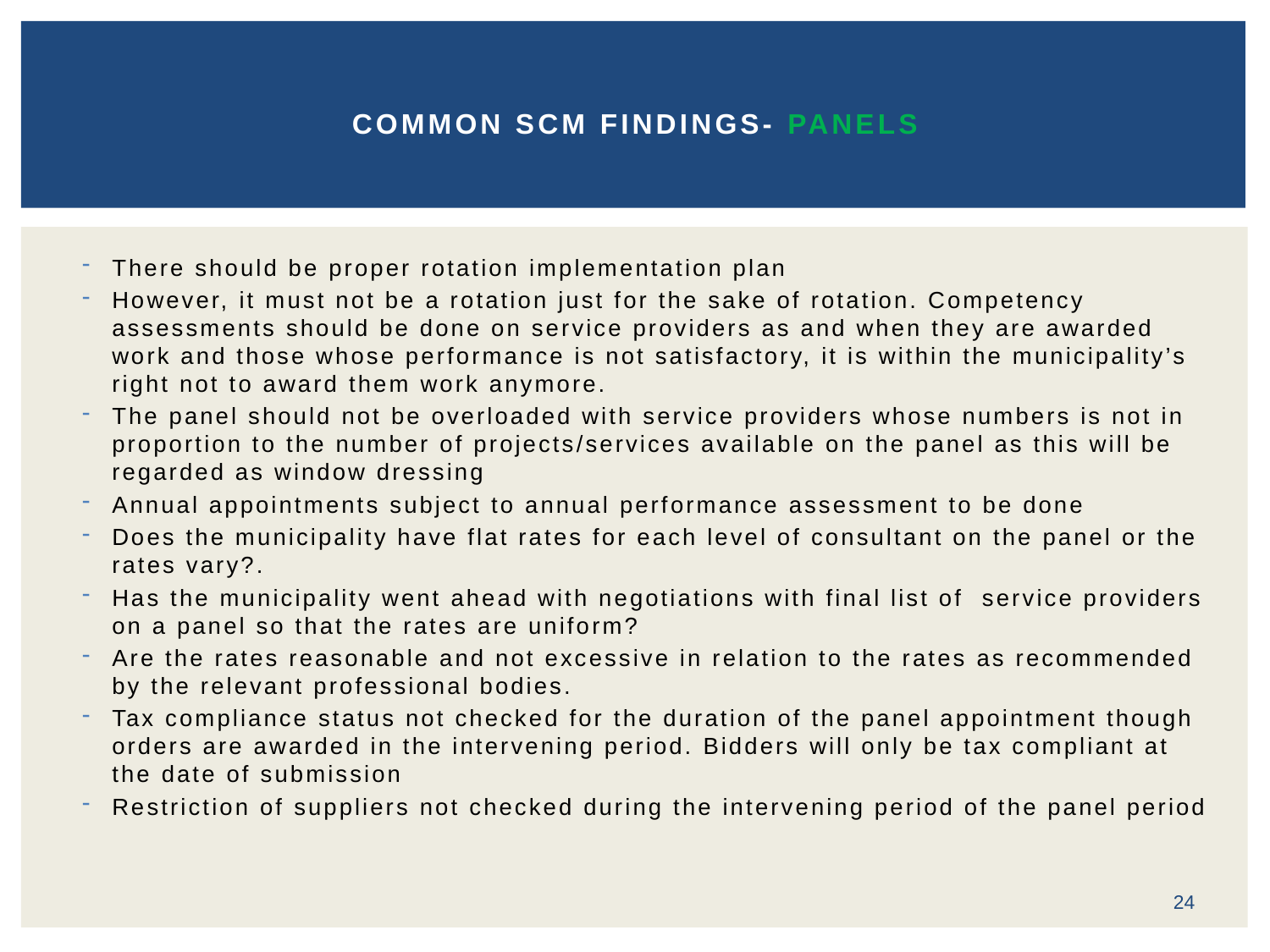

# COMMON SCM FINDINGS- panels
There should be proper rotation implementation plan
However, it must not be a rotation just for the sake of rotation. Competency assessments should be done on service providers as and when they are awarded work and those whose performance is not satisfactory, it is within the municipality’s right not to award them work anymore.
The panel should not be overloaded with service providers whose numbers is not in proportion to the number of projects/services available on the panel as this will be regarded as window dressing
Annual appointments subject to annual performance assessment to be done
Does the municipality have flat rates for each level of consultant on the panel or the rates vary?.
Has the municipality went ahead with negotiations with final list of  service providers on a panel so that the rates are uniform?
Are the rates reasonable and not excessive in relation to the rates as recommended by the relevant professional bodies.
Tax compliance status not checked for the duration of the panel appointment though orders are awarded in the intervening period. Bidders will only be tax compliant at the date of submission
Restriction of suppliers not checked during the intervening period of the panel period

24